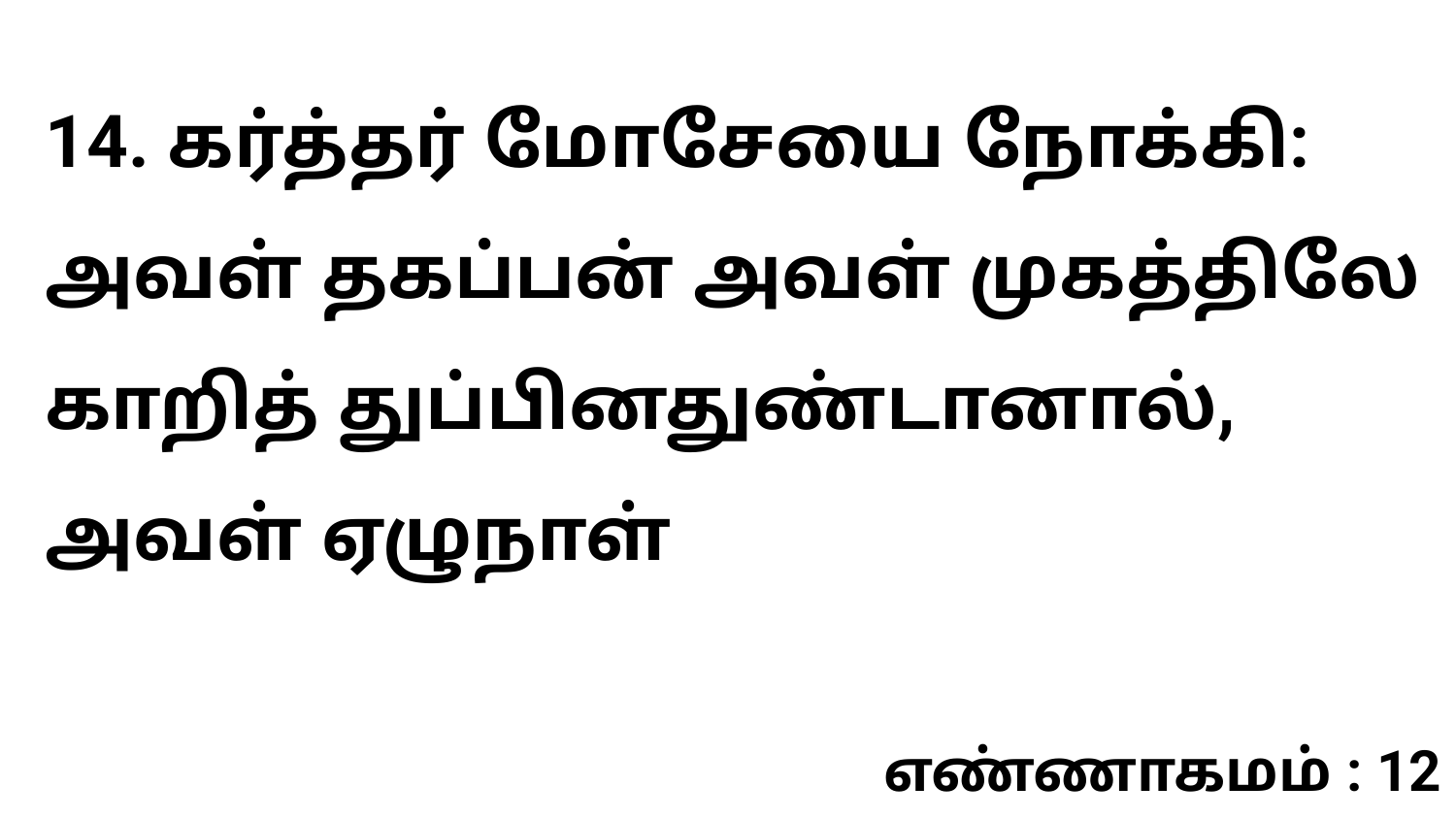

14. கர்த்தர் மோசேயை நோக்கி: அவள் தகப்பன் அவள் முகத்திலே காறித் துப்பினதுண்டானால், அவள் ஏழுநாள்
எண்ணாகமம் : 12